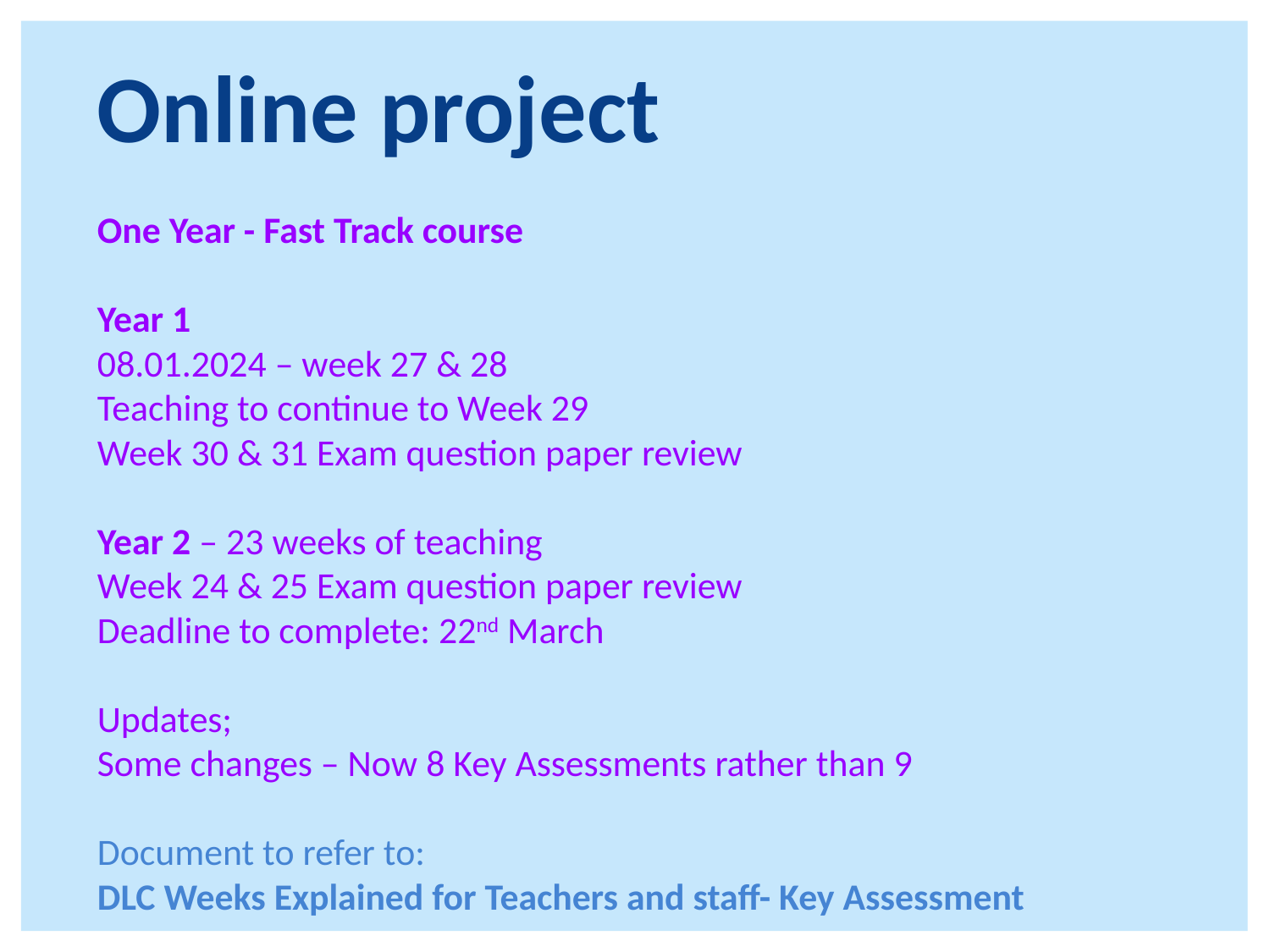

Online project
One Year - Fast Track course
Year 1
08.01.2024 – week 27 & 28
Teaching to continue to Week 29
Week 30 & 31 Exam question paper review

Year 2 – 23 weeks of teaching
Week 24 & 25 Exam question paper review
Deadline to complete: 22nd March

Updates;
Some changes – Now 8 Key Assessments rather than 9

Document to refer to:
DLC Weeks Explained for Teachers and staff- Key Assessment